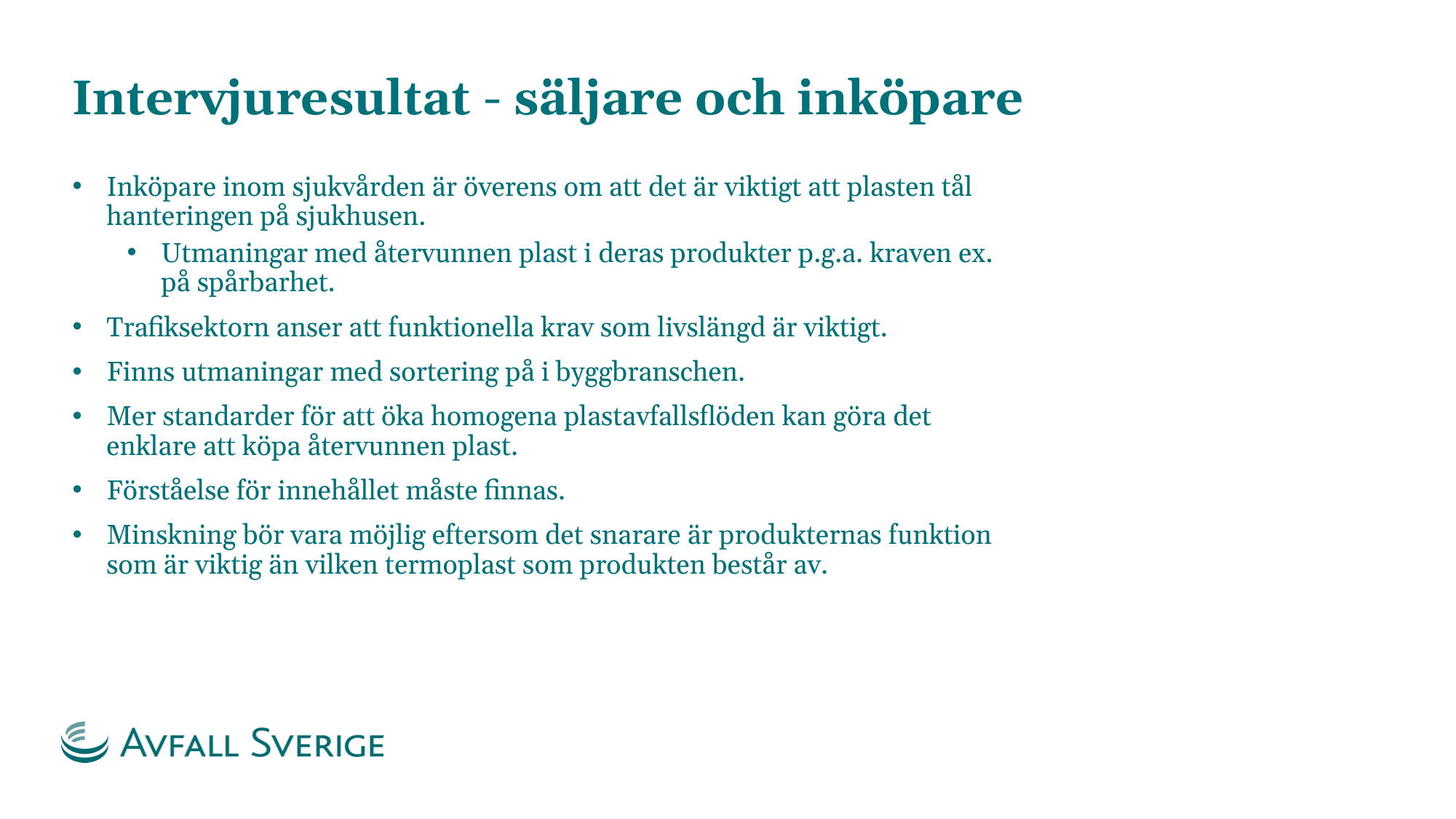

# Intervjuresultat - säljare och inköpare
Inköpare inom sjukvården är överens om att det är viktigt att plasten tål hanteringen på sjukhusen.
Utmaningar med återvunnen plast i deras produkter p.g.a. kraven ex. på spårbarhet.
Trafiksektorn anser att funktionella krav som livslängd är viktigt.
Finns utmaningar med sortering på i byggbranschen.
Mer standarder för att öka homogena plastavfallsflöden kan göra det enklare att köpa återvunnen plast.
Förståelse för innehållet måste finnas.
Minskning bör vara möjlig eftersom det snarare är produkternas funktion som är viktig än vilken termoplast som produkten består av.